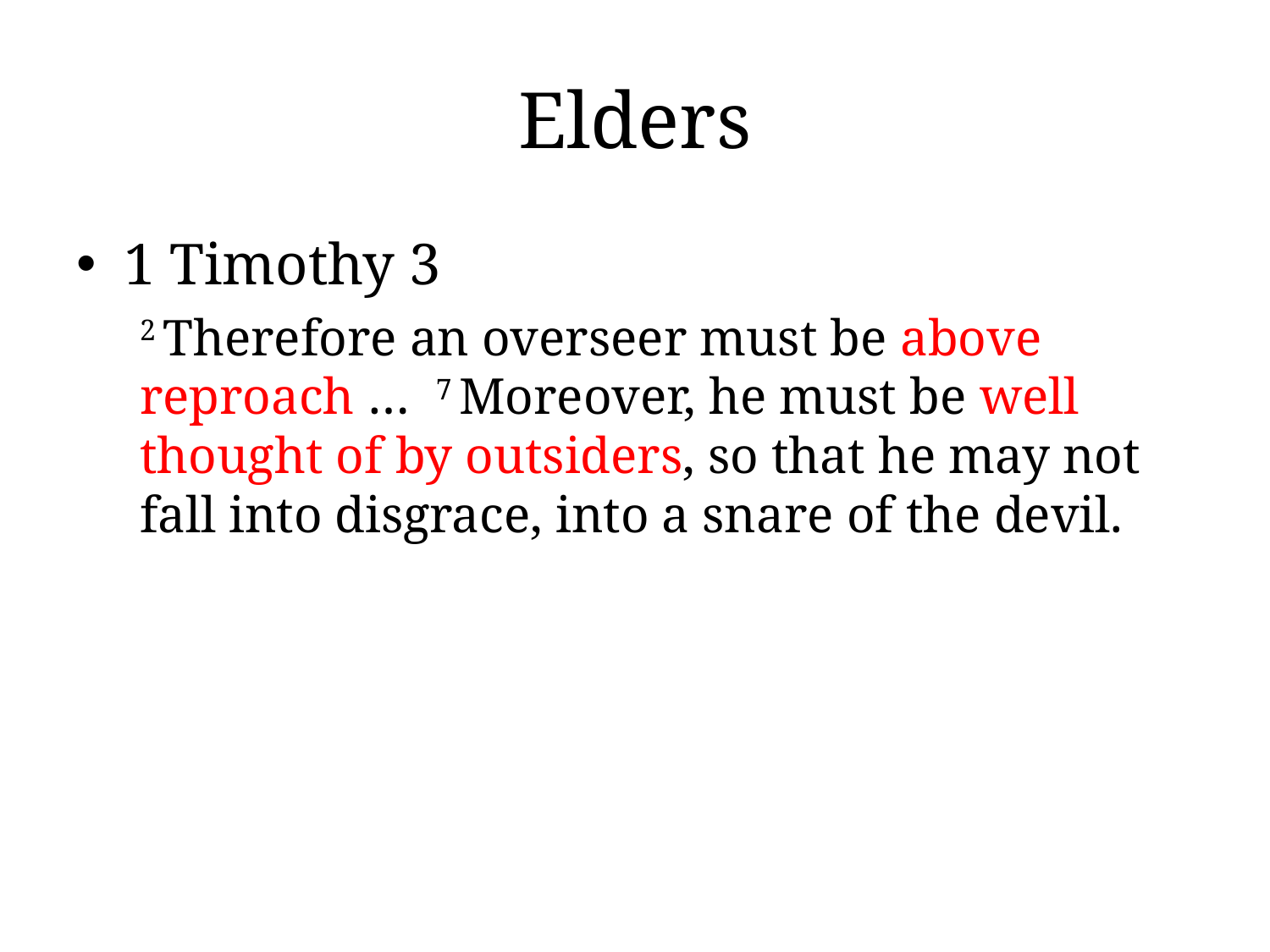

# Elders
1 Timothy 3
2 Therefore an overseer must be above reproach …  7 Moreover, he must be well thought of by outsiders, so that he may not fall into disgrace, into a snare of the devil.